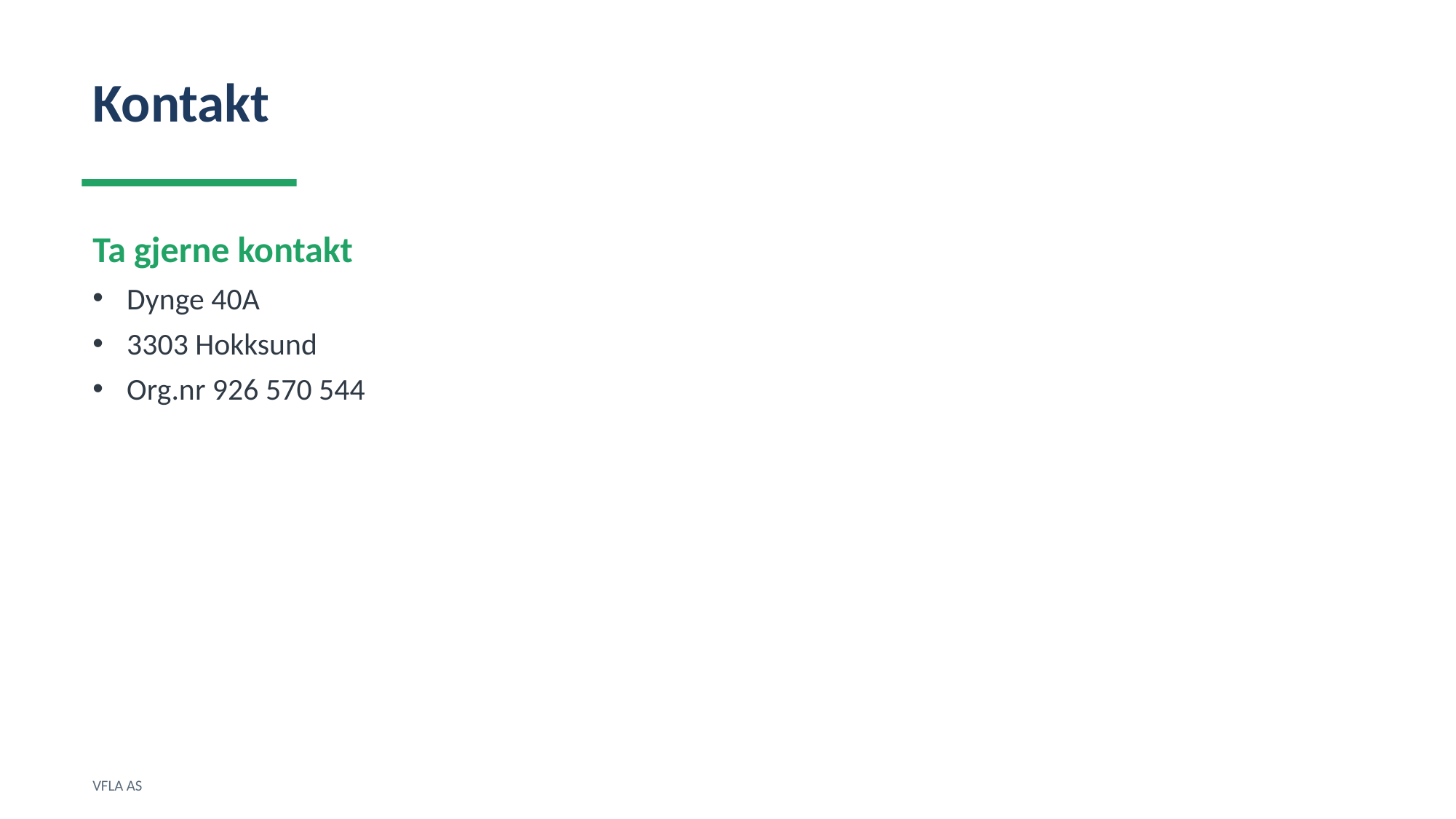

Kontakt

Ta gjerne kontakt
Dynge 40A
3303 Hokksund
Org.nr 926 570 544
VFLA AS